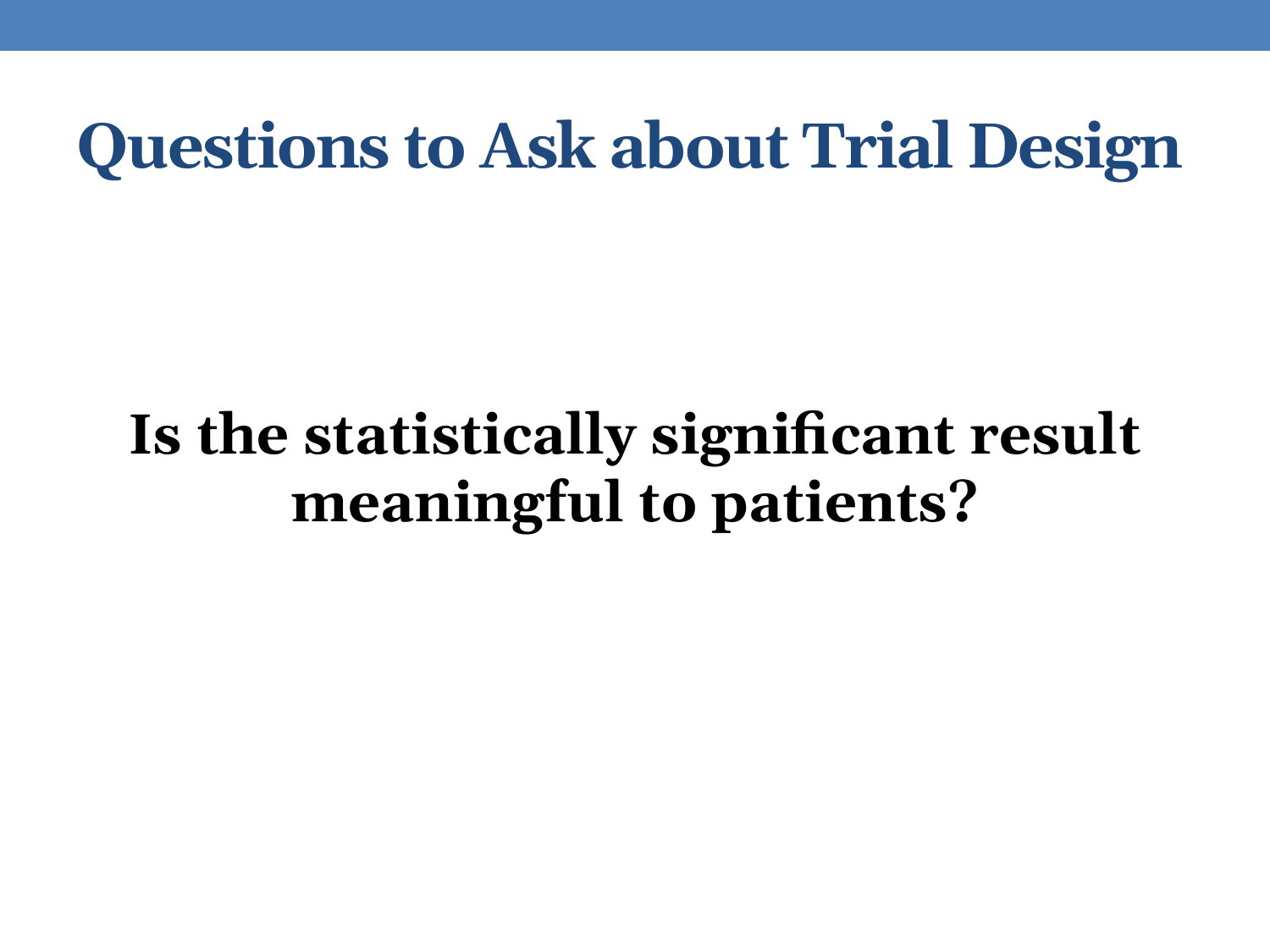

# Questions to Ask about Trial Design
Is the statistically significant result meaningful to patients?